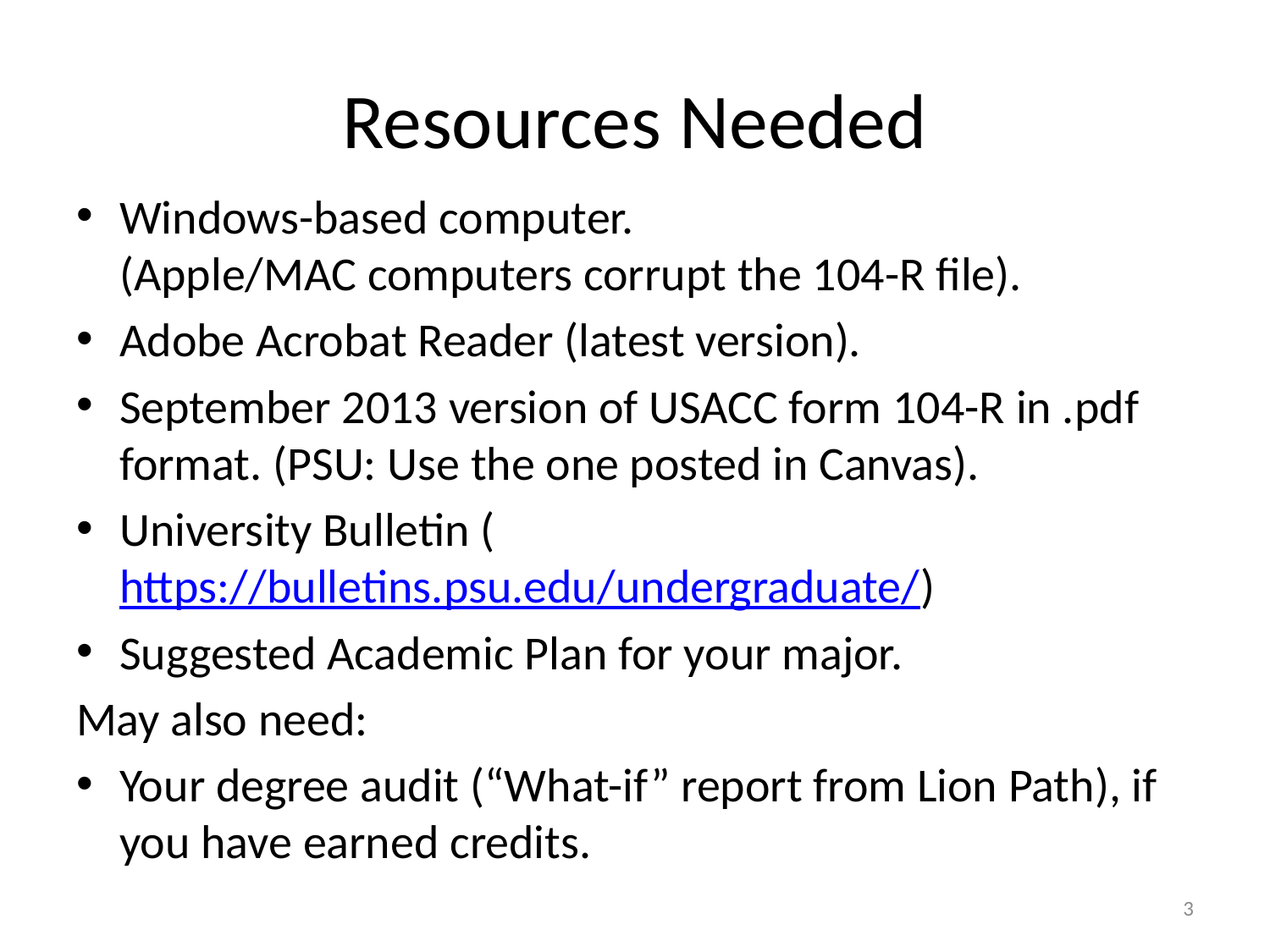

# Resources Needed
Windows-based computer.
(Apple/MAC computers corrupt the 104-R file).
Adobe Acrobat Reader (latest version).
September 2013 version of USACC form 104-R in .pdf format. (PSU: Use the one posted in Canvas).
University Bulletin (https://bulletins.psu.edu/undergraduate/)
Suggested Academic Plan for your major.
May also need:
Your degree audit (“What-if” report from Lion Path), if you have earned credits.
3